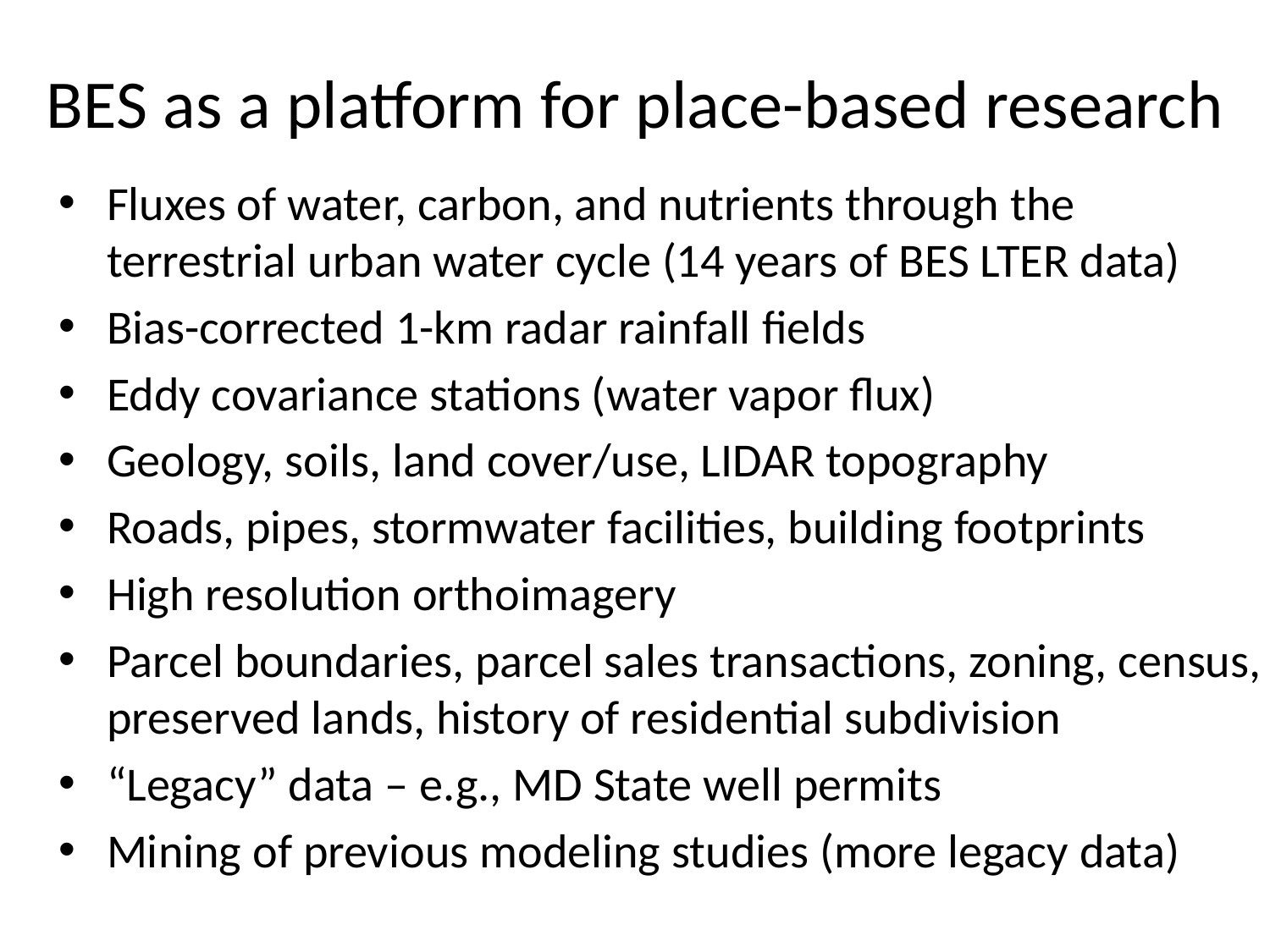

# BES as a platform for place-based research
Fluxes of water, carbon, and nutrients through the
terrestrial urban water cycle (14 years of BES LTER data)
Bias-corrected 1-km radar rainfall fields
Eddy covariance stations (water vapor flux)
Geology, soils, land cover/use, LIDAR topography
Roads, pipes, stormwater facilities, building footprints
High resolution orthoimagery
Parcel boundaries, parcel sales transactions, zoning, census, preserved lands, history of residential subdivision
“Legacy” data – e.g., MD State well permits
Mining of previous modeling studies (more legacy data)